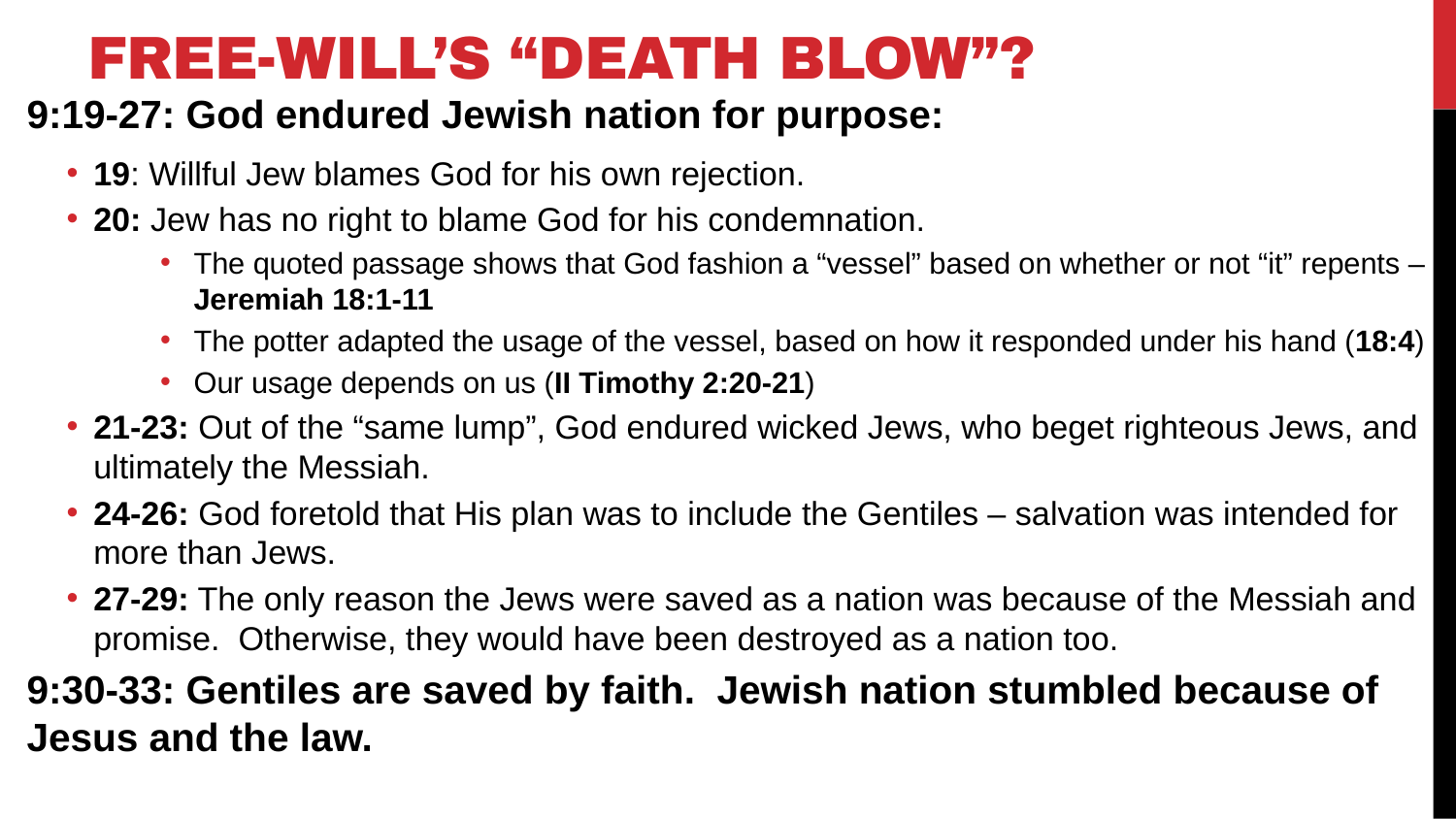

# Free-Will’s “Death Blow”?
9:19-27: God endured Jewish nation for purpose:
19: Willful Jew blames God for his own rejection.
20: Jew has no right to blame God for his condemnation.
The quoted passage shows that God fashion a “vessel” based on whether or not “it” repents – Jeremiah 18:1-11
The potter adapted the usage of the vessel, based on how it responded under his hand (18:4)
Our usage depends on us (II Timothy 2:20-21)
21-23: Out of the “same lump”, God endured wicked Jews, who beget righteous Jews, and ultimately the Messiah.
24-26: God foretold that His plan was to include the Gentiles – salvation was intended for more than Jews.
27-29: The only reason the Jews were saved as a nation was because of the Messiah and promise.  Otherwise, they would have been destroyed as a nation too.
9:30-33: Gentiles are saved by faith.  Jewish nation stumbled because of Jesus and the law.